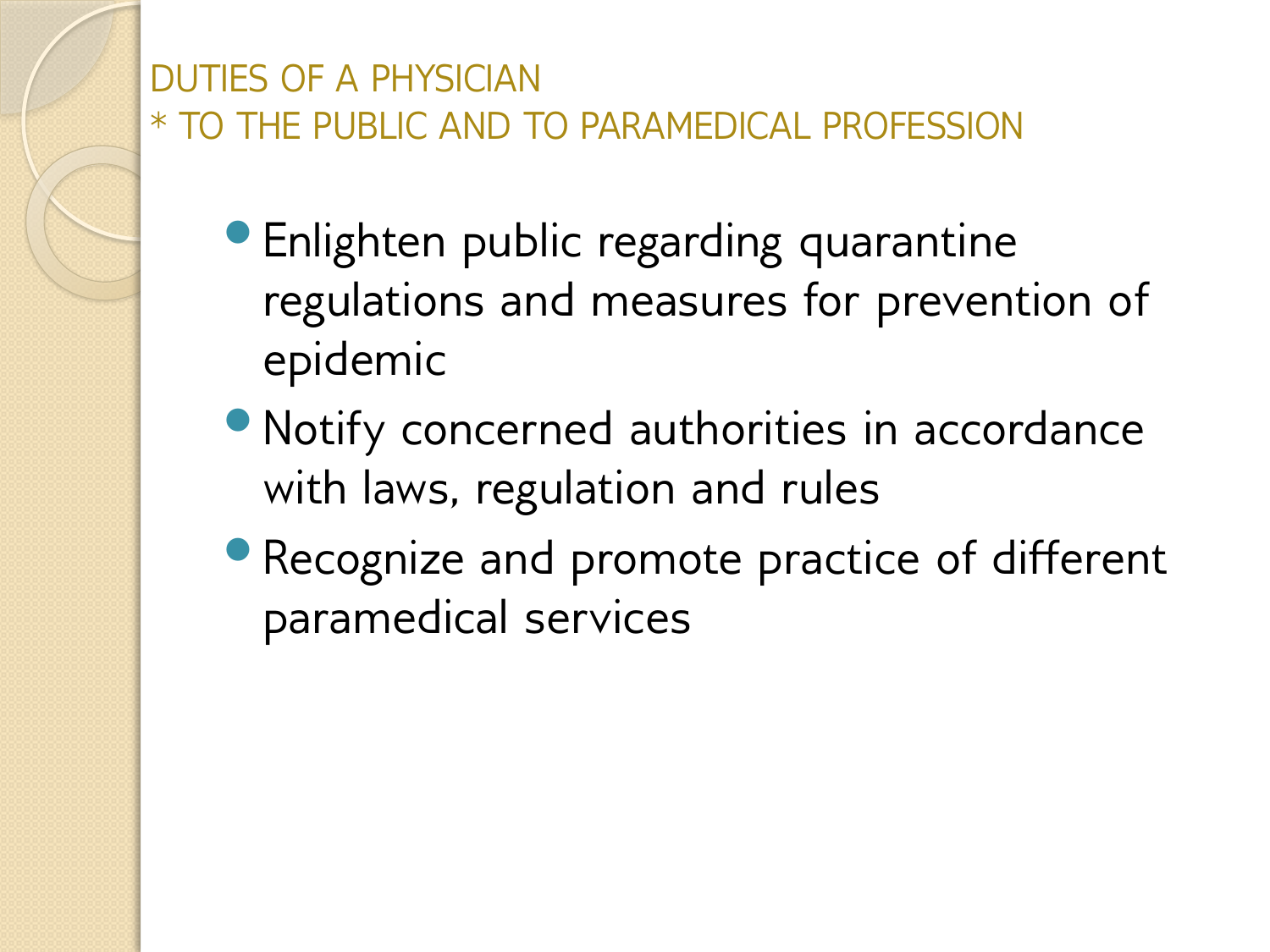

# DUTIES OF A PHYSICIAN * TO THE PUBLIC AND TO PARAMEDICAL PROFESSION
Enlighten public regarding quarantine regulations and measures for prevention of epidemic
Notify concerned authorities in accordance with laws, regulation and rules
Recognize and promote practice of different paramedical services